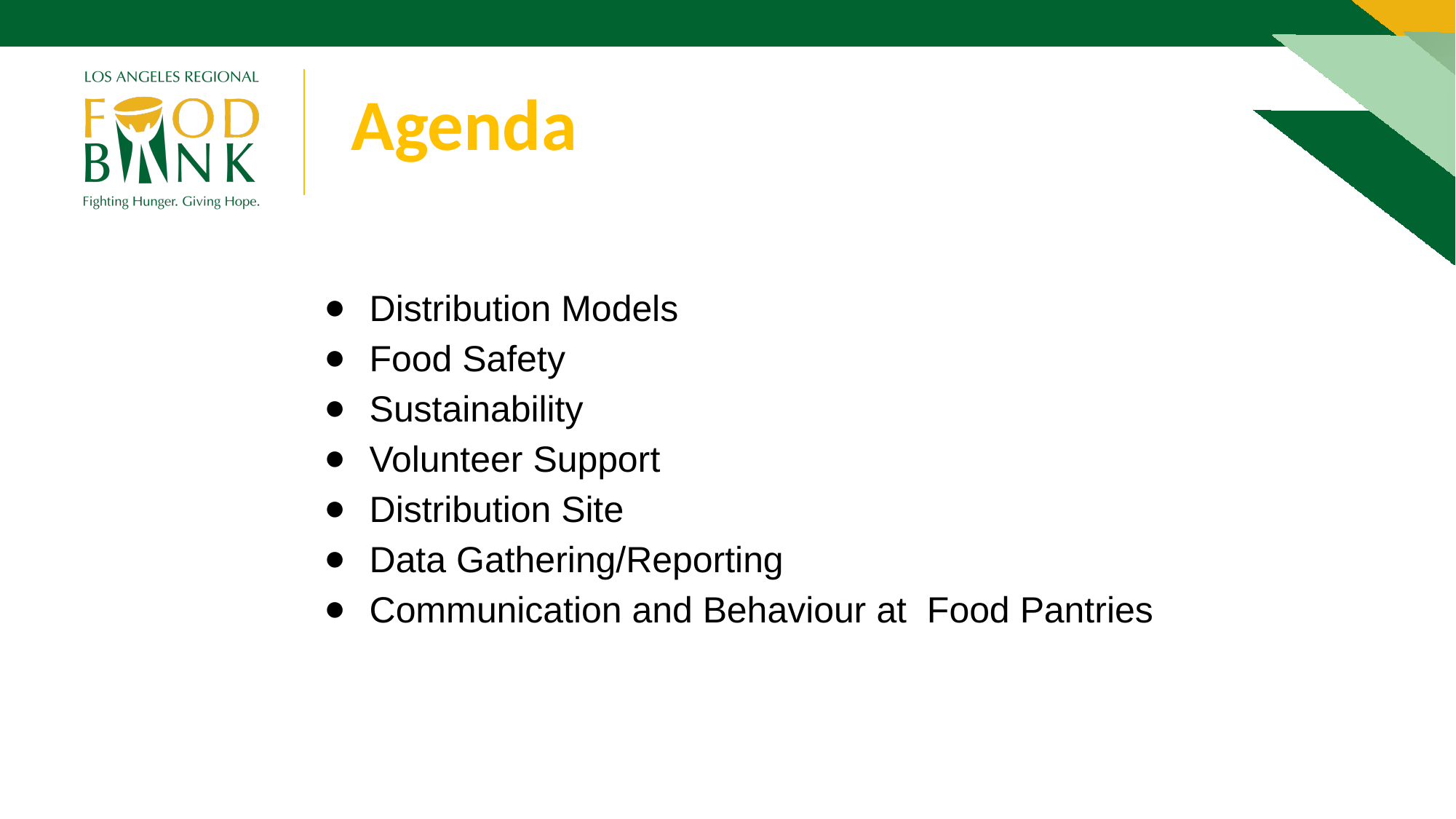

Agenda

Distribution Models
Food Safety
Sustainability
Volunteer Support
Distribution Site
Data Gathering/Reporting
Communication and Behaviour at  Food Pantries